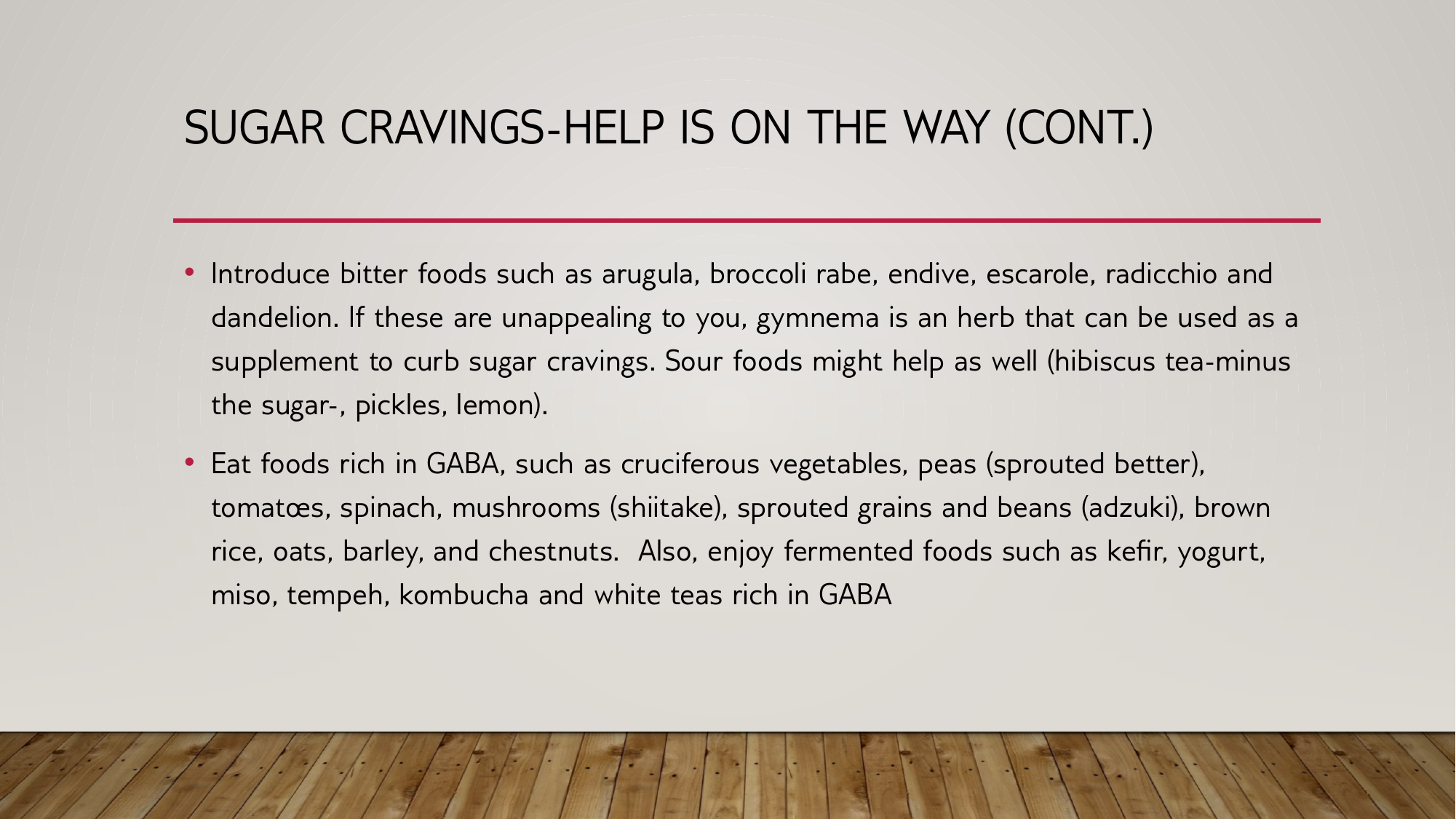

# Sugar Cravings-Help is on the way (cont.)
Introduce bitter foods such as arugula, broccoli rabe, endive, escarole, radicchio and dandelion. If these are unappealing to you, gymnema is an herb that can be used as a supplement to curb sugar cravings. Sour foods might help as well (hibiscus tea-minus the sugar-, pickles, lemon).
Eat foods rich in GABA, such as cruciferous vegetables, peas (sprouted better), tomatoes, spinach, mushrooms (shiitake), sprouted grains and beans (adzuki), brown rice, oats, barley, and chestnuts.  Also, enjoy fermented foods such as kefir, yogurt, miso, tempeh, kombucha and white teas rich in GABA